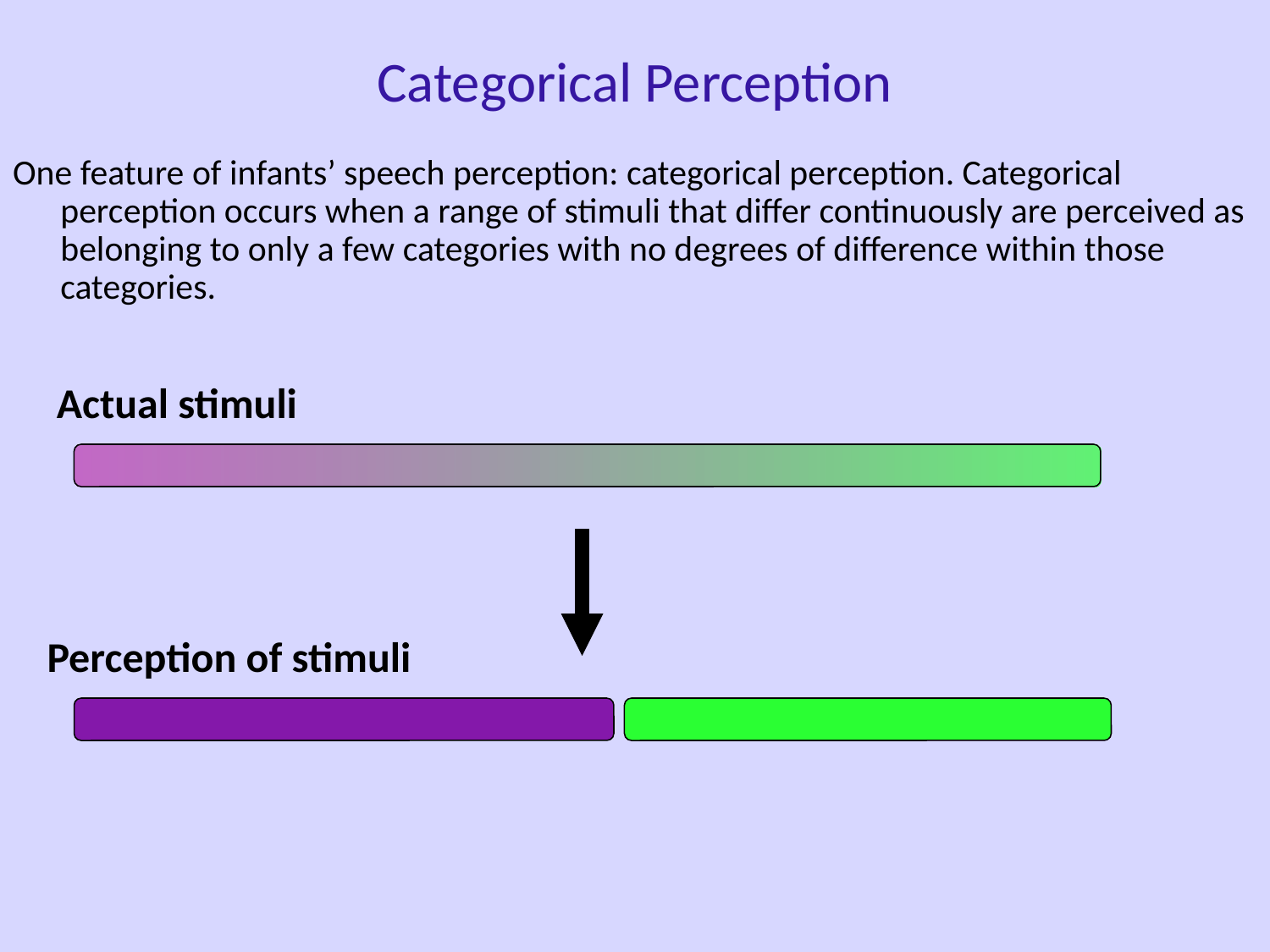

Categorical Perception
One feature of infants’ speech perception: categorical perception. Categorical perception occurs when a range of stimuli that differ continuously are perceived as belonging to only a few categories with no degrees of difference within those categories.

Actual stimuli

Perception of stimuli